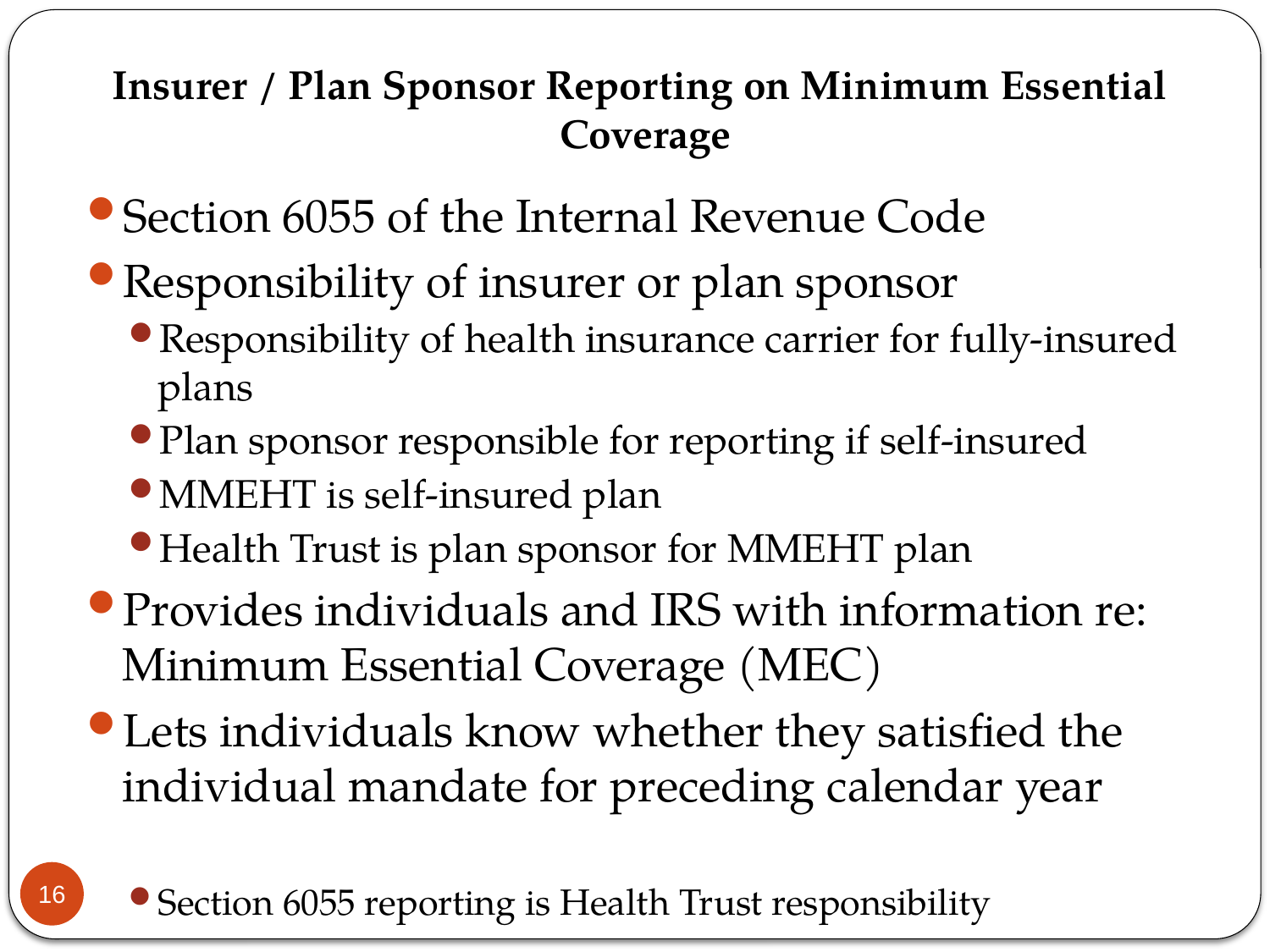

# Insurer / Plan Sponsor Reporting on Minimum Essential  Coverage
Section 6055 of the Internal Revenue Code
Responsibility of insurer or plan sponsor
Responsibility of health insurance carrier for fully-insured plans
Plan sponsor responsible for reporting if self-insured
MMEHT is self-insured plan
Health Trust is plan sponsor for MMEHT plan
Provides individuals and IRS with information re: Minimum Essential Coverage (MEC)
Lets individuals know whether they satisfied the individual mandate for preceding calendar year

Section 6055 reporting is Health Trust responsibility

16